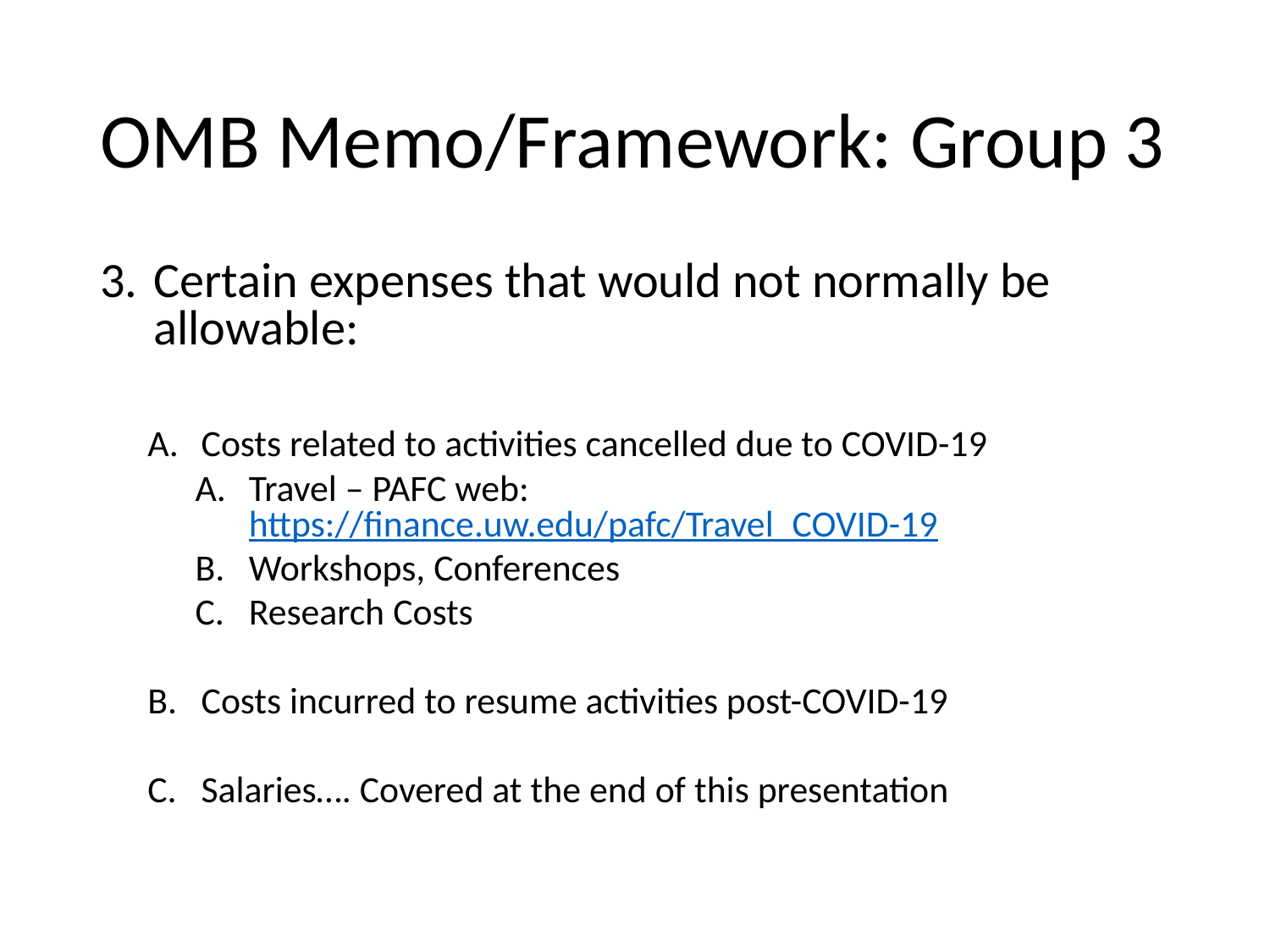

# OMB Memo/Framework: Group 3
Certain expenses that would not normally be allowable:

Costs related to activities cancelled due to COVID-19
Travel – PAFC web: https://finance.uw.edu/pafc/Travel_COVID-19
Workshops, Conferences
Research Costs

Costs incurred to resume activities post-COVID-19

Salaries…. Covered at the end of this presentation